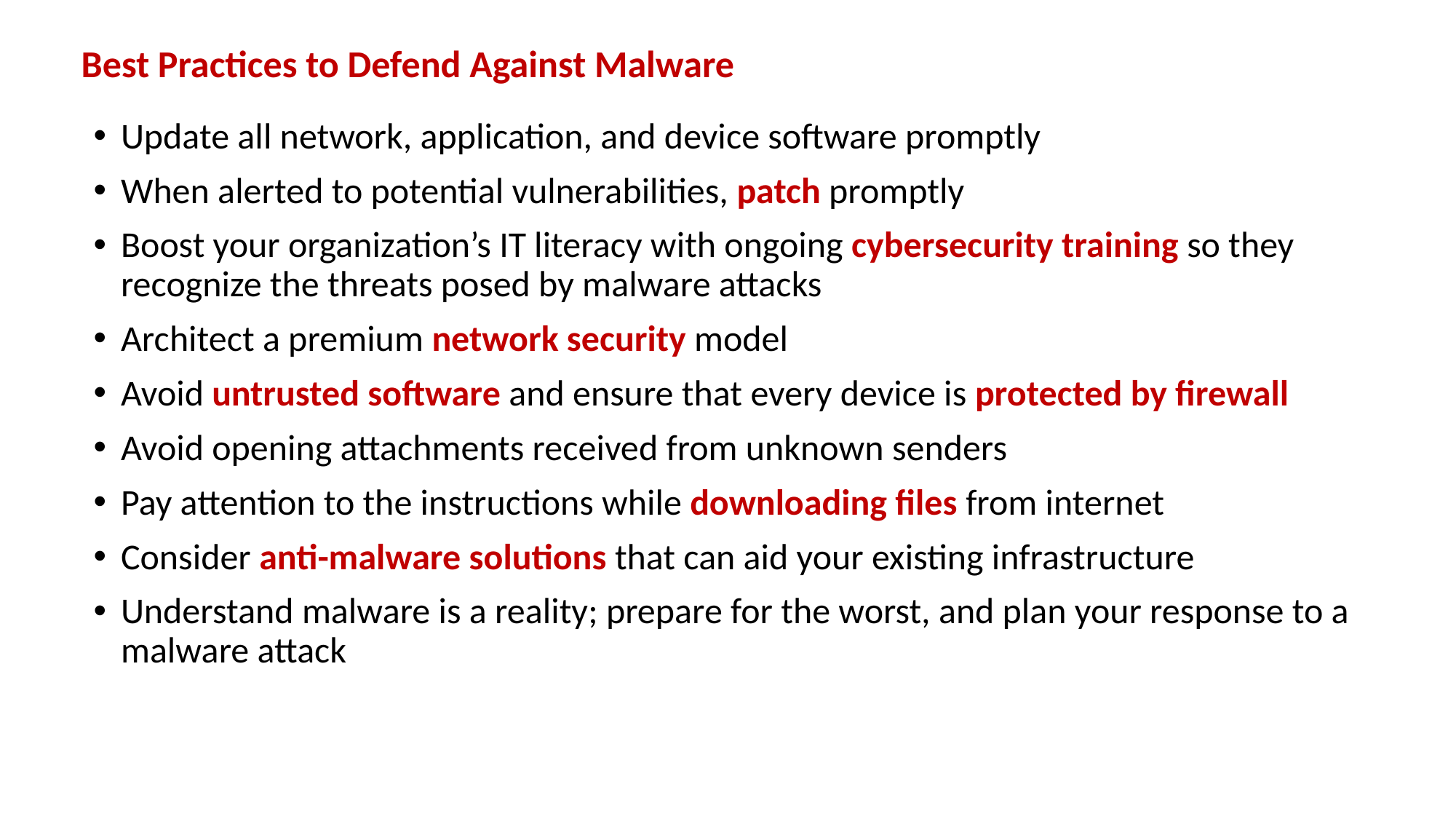

# Best Practices to Defend Against Malware
Update all network, application, and device software promptly
When alerted to potential vulnerabilities, patch promptly
Boost your organization’s IT literacy with ongoing cybersecurity training so they recognize the threats posed by malware attacks
Architect a premium network security model
Avoid untrusted software and ensure that every device is protected by firewall
Avoid opening attachments received from unknown senders
Pay attention to the instructions while downloading files from internet
Consider anti-malware solutions that can aid your existing infrastructure
Understand malware is a reality; prepare for the worst, and plan your response to a malware attack